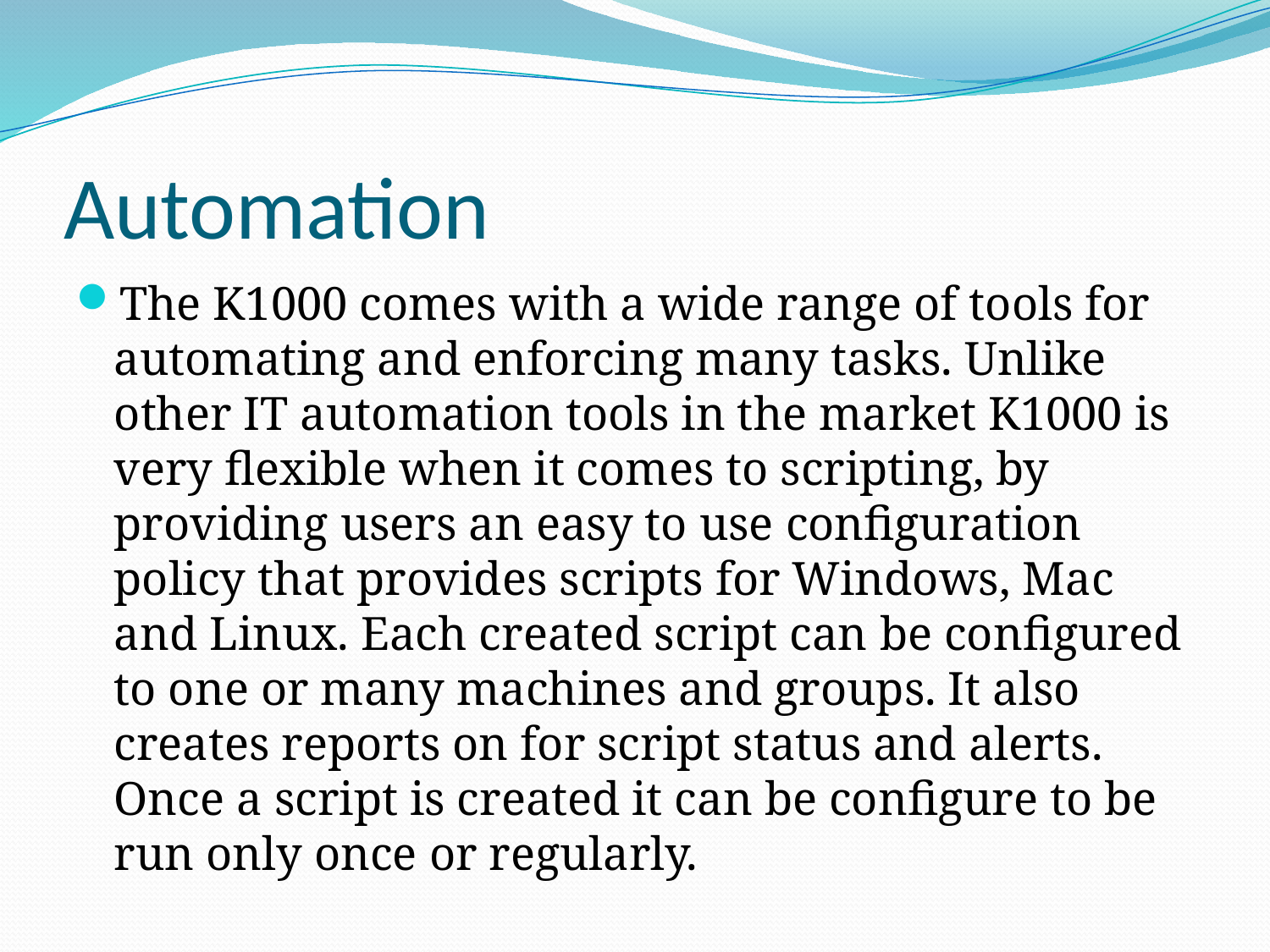

# Automation
The K1000 comes with a wide range of tools for automating and enforcing many tasks. Unlike other IT automation tools in the market K1000 is very flexible when it comes to scripting, by providing users an easy to use configuration policy that provides scripts for Windows, Mac and Linux. Each created script can be configured to one or many machines and groups. It also creates reports on for script status and alerts. Once a script is created it can be configure to be run only once or regularly.